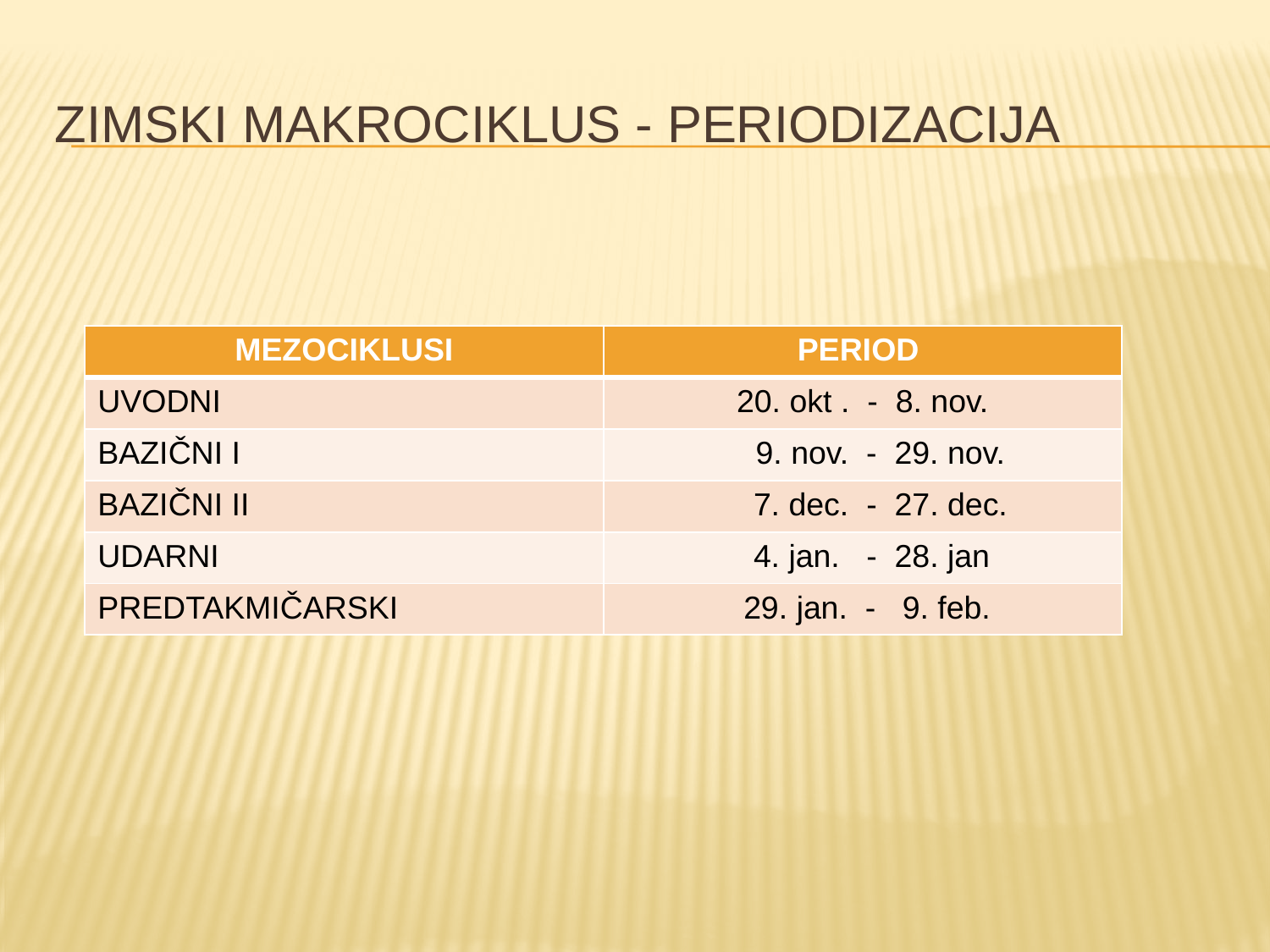

# ZIMSKI MAKROCIKLUS - PERIODIZACIJA
| MEZOCIKLUSI | PERIOD |
| --- | --- |
| UVODNI | 20. okt . - 8. nov. |
| BAZIČNI I | 9. nov. - 29. nov. |
| BAZIČNI II | 7. dec. - 27. dec. |
| UDARNI | 4. jan. - 28. jan |
| PREDTAKMIČARSKI | 29. jan. - 9. feb. |